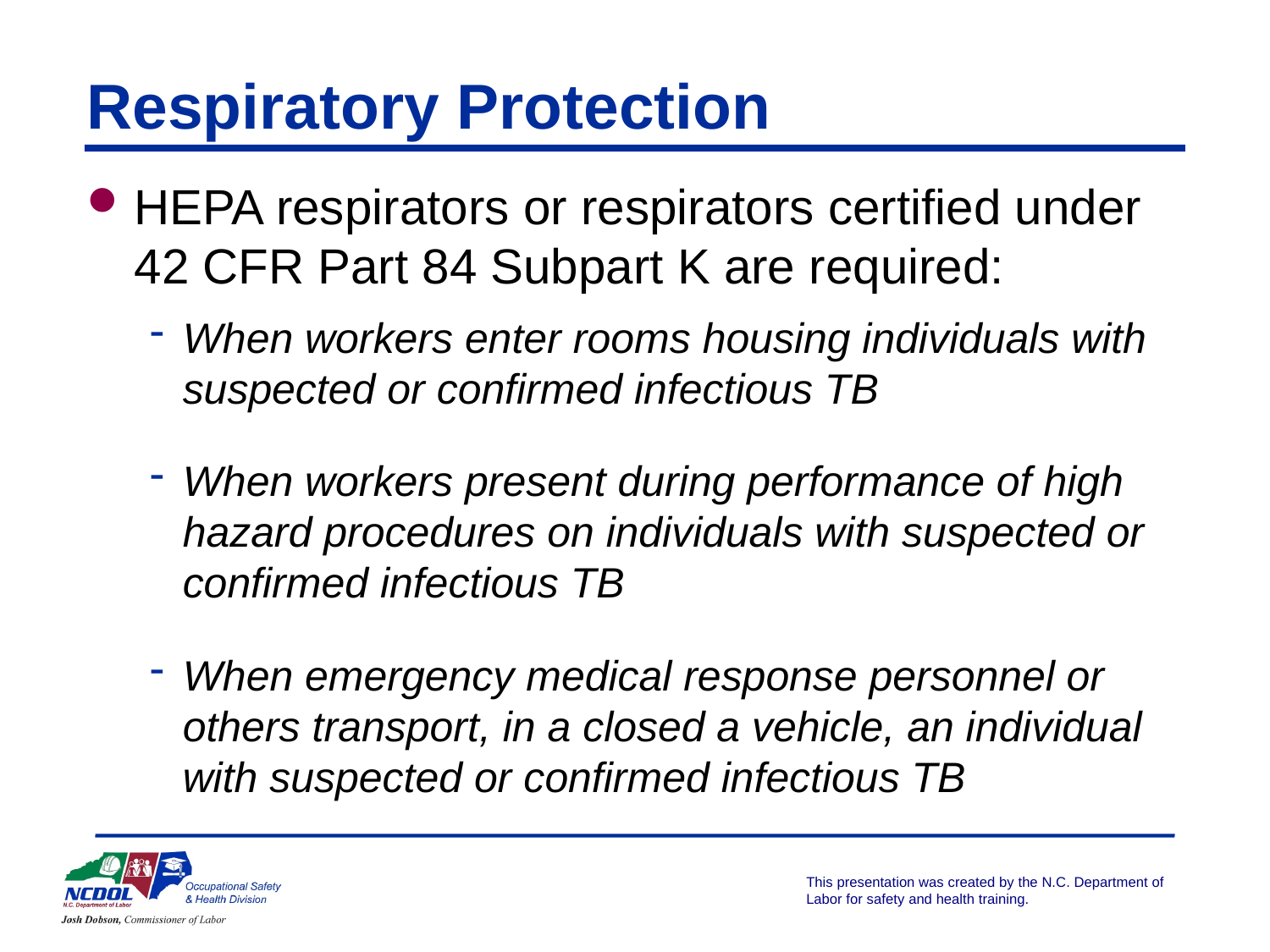

Respiratory Protection
HEPA respirators or respirators certified under 42 CFR Part 84 Subpart K are required:

When workers enter rooms housing individuals with suspected or confirmed infectious TB

When workers present during performance of high hazard procedures on individuals with suspected or confirmed infectious TB

When emergency medical response personnel or others transport, in a closed a vehicle, an individual with suspected or confirmed infectious TB